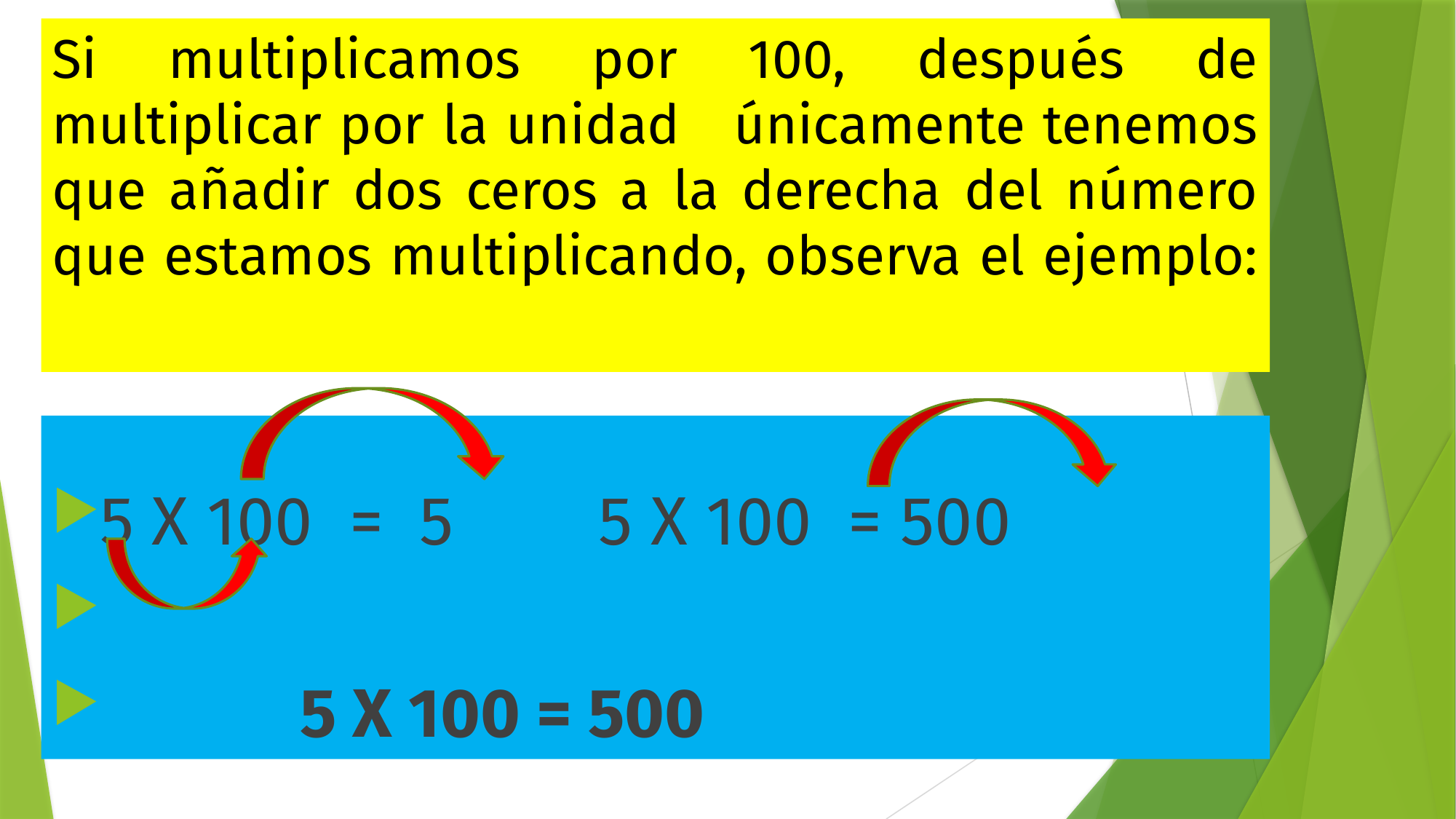

# Si multiplicamos por 100, después de multiplicar por la unidad   únicamente tenemos que añadir dos ceros a la derecha del número que estamos multiplicando, observa el ejemplo:

5 X 100  =  5        5 X 100  = 500

           5 X 100 = 500